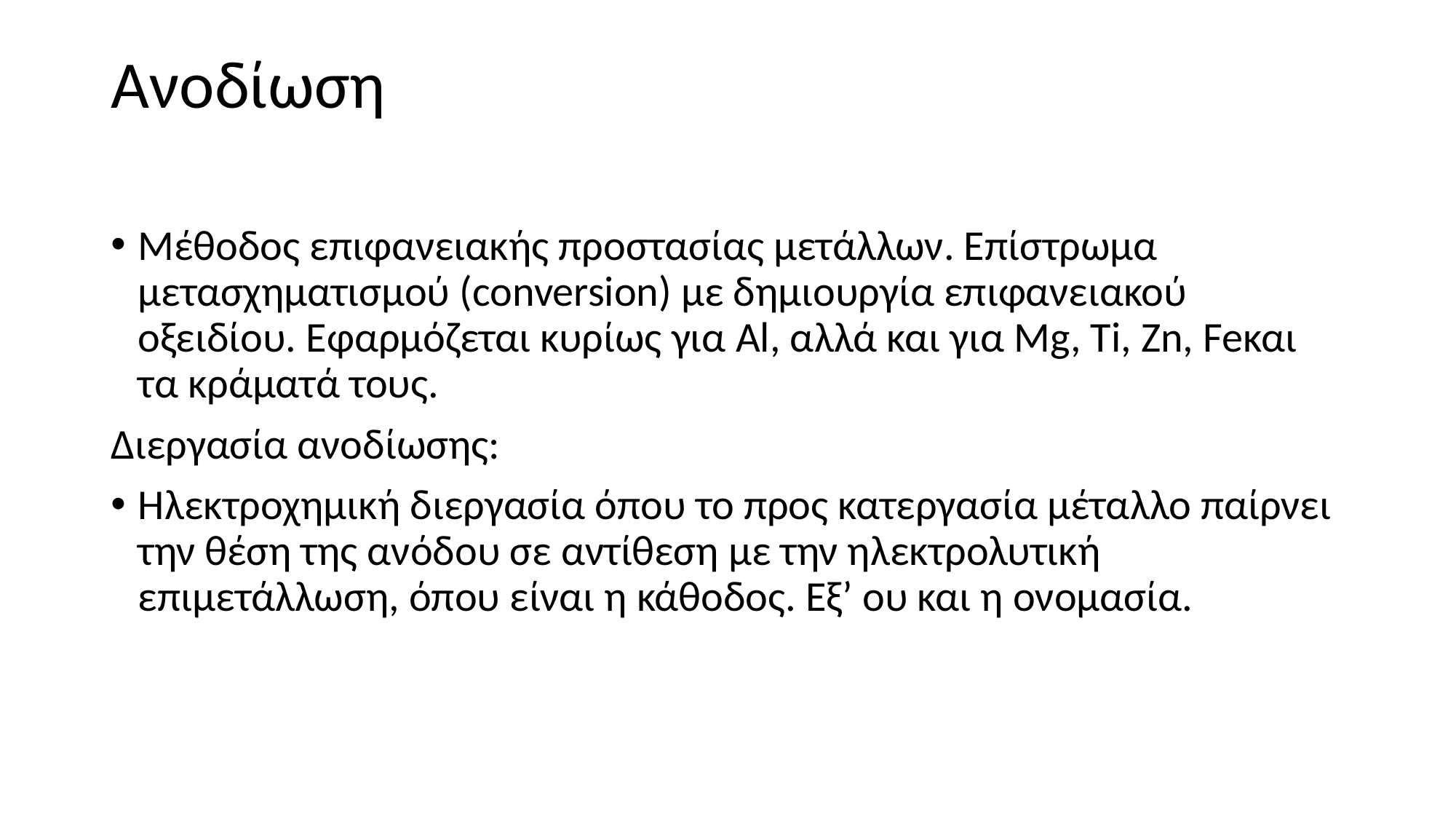

# Ανοδίωση
Μέθοδος επιφανειακής προστασίας μετάλλων. Επίστρωμα μετασχηματισμού (conversion) με δημιουργία επιφανειακού οξειδίου. Εφαρμόζεται κυρίως για Al, αλλά και για Mg, Ti, Zn, Feκαι τα κράματά τους.
Διεργασία ανοδίωσης:
Ηλεκτροχημική διεργασία όπου το προς κατεργασία μέταλλο παίρνει την θέση της ανόδου σε αντίθεση με την ηλεκτρολυτική επιμετάλλωση, όπου είναι η κάθοδος. Εξ’ ου και η ονομασία.